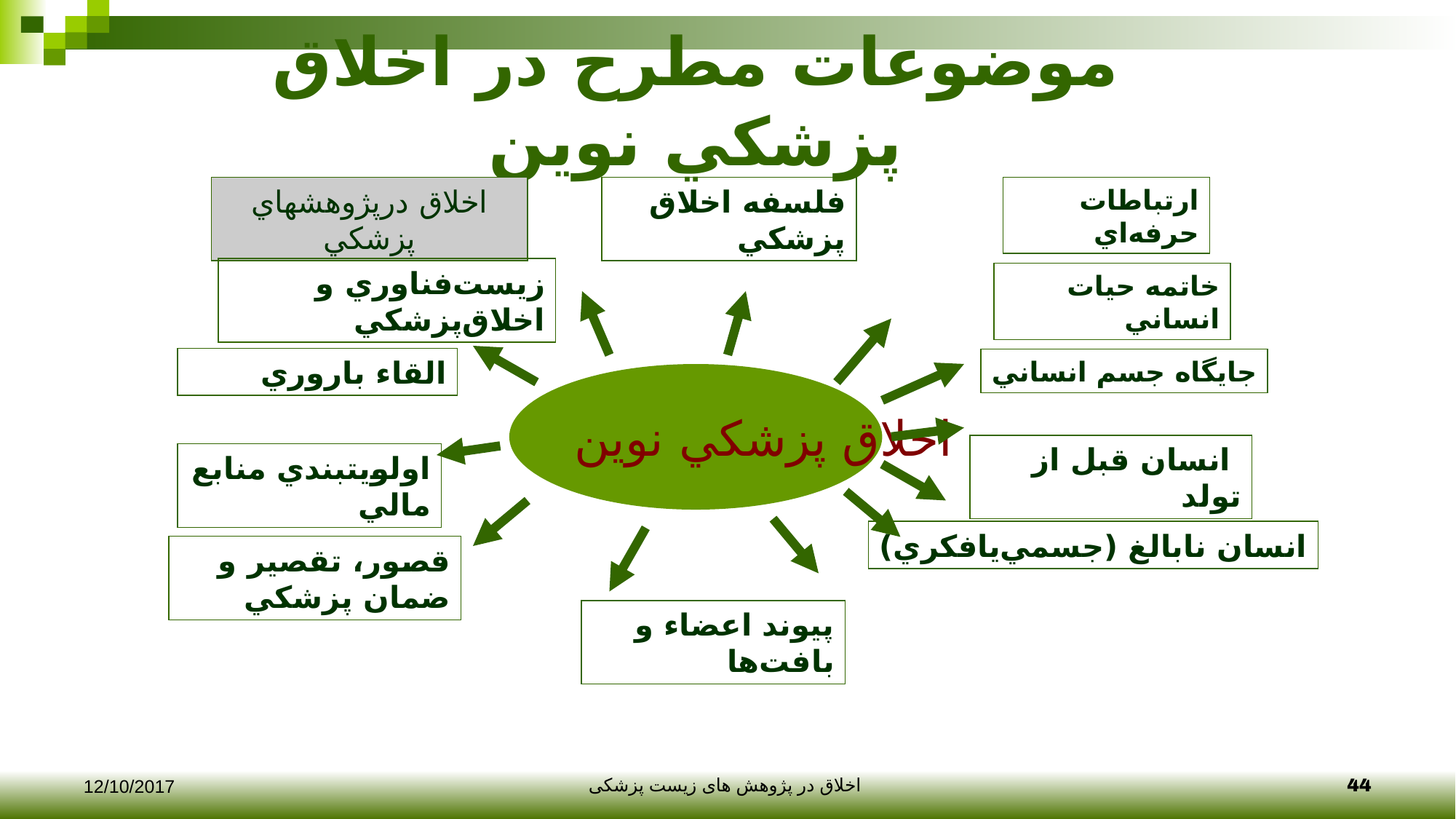

# موضوعات مطرح در اخلاق پزشكي نوين
اخلاق درپژوهشهاي پزشكي
فلسفه اخلاق پزشكي
ارتباطات حرفه‌اي

زيست‌فناوري و ‌اخلاق‌پزشكي
خاتمه حيات انساني

القاء باروري
جايگاه جسم انساني
اخلاق پزشكي نوين

 انسان قبل از تولد
اولويت‏بندي منابع مالي

انسان نابالغ (جسمي‌يافكري)

قصور، تقصير و ضمان پزشكي
پيوند اعضاء و بافت‌ها
12/10/2017
اخلاق در پژوهش های زیست پزشکی
44